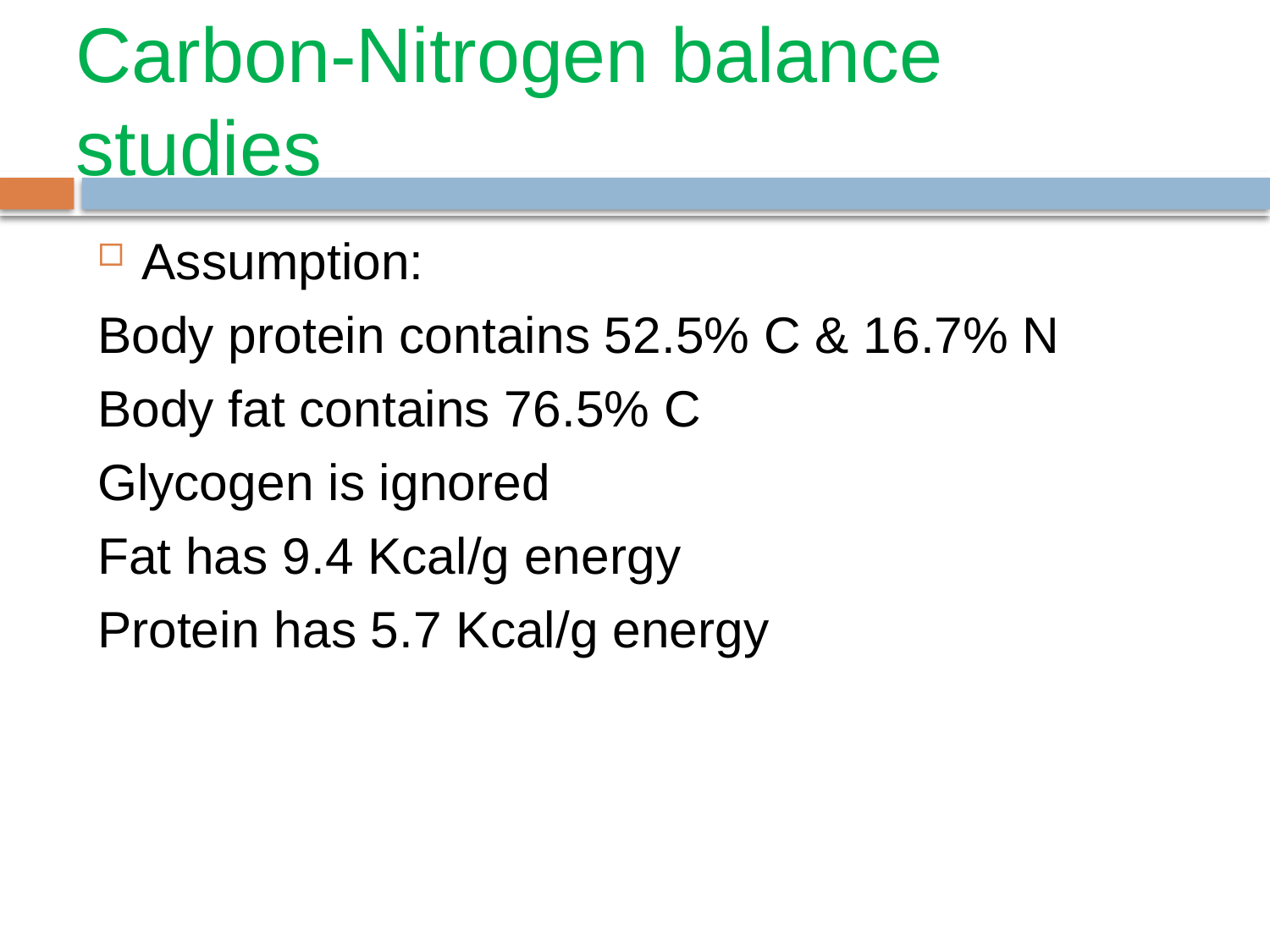

# Carbon-Nitrogen balance studies
Assumption:
Body protein contains 52.5% C & 16.7% N
Body fat contains 76.5% C
Glycogen is ignored
Fat has 9.4 Kcal/g energy
Protein has 5.7 Kcal/g energy